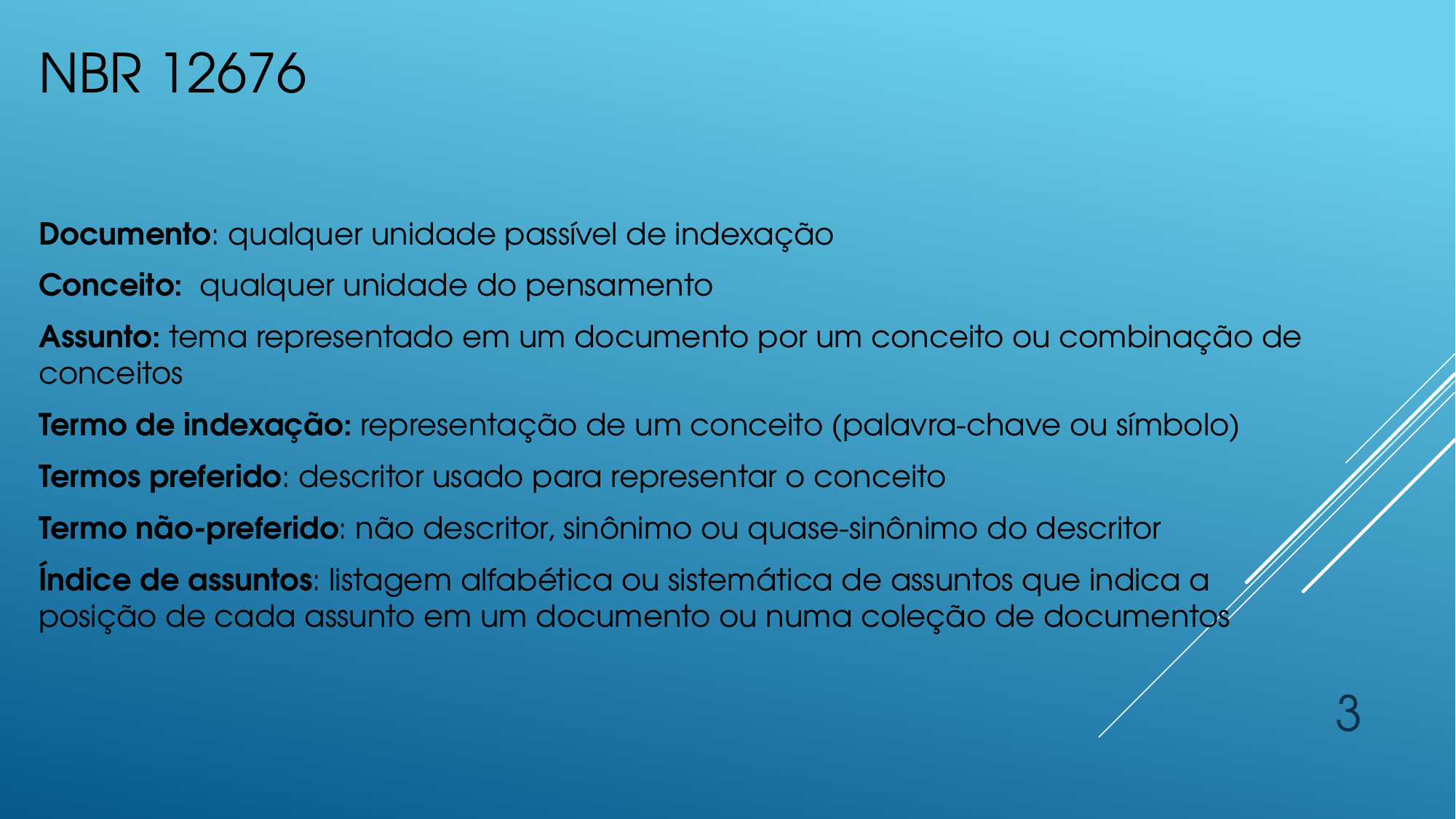

# NBR 12676
Documento: qualquer unidade passível de indexação
Conceito:  qualquer unidade do pensamento
Assunto: tema representado em um documento por um conceito ou combinação de conceitos
Termo de indexação: representação de um conceito (palavra-chave ou símbolo)
Termos preferido: descritor usado para representar o conceito
Termo não-preferido: não descritor, sinônimo ou quase-sinônimo do descritor
Índice de assuntos: listagem alfabética ou sistemática de assuntos que indica a posição de cada assunto em um documento ou numa coleção de documentos
3